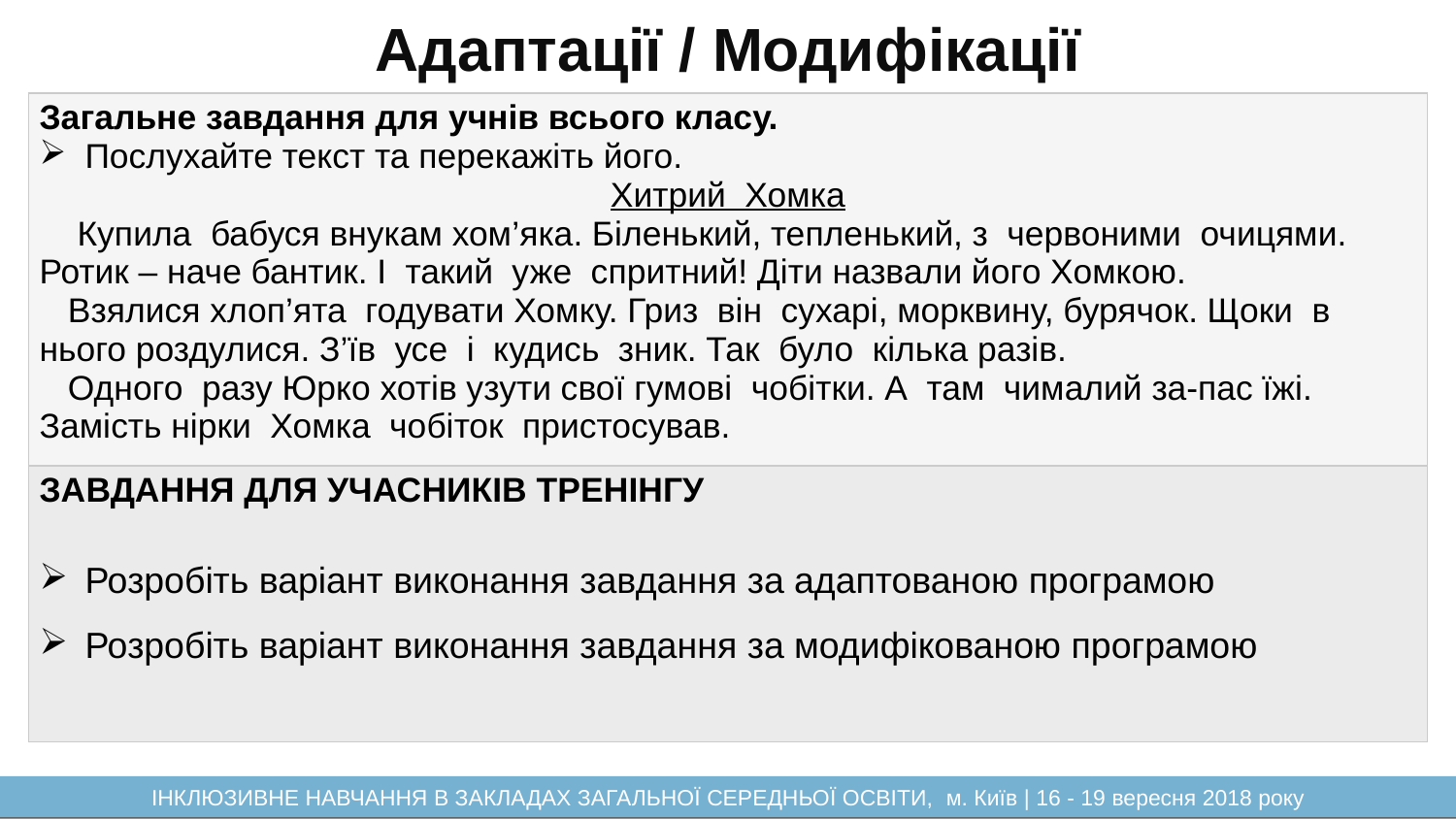

# Адаптації / Модифікації
| Загальне завдання для учнів всього класу. Послухайте текст та перекажіть його. Хитрий  Хомка     Купила  бабуся внукам хом’яка. Біленький, тепленький, з  червоними очицями. Ротик – наче бантик. І  такий  уже  спритний! Діти назвали його Хомкою.    Взялися хлоп’ята  годувати Хомку. Гриз  він  сухарі, морквину, бурячок. Щоки  в нього роздулися. З’їв  усе  і  кудись  зник. Так  було  кілька разів.    Одного  разу Юрко хотів узути свої гумові  чобітки. А  там  чималий за-пас їжі. Замість нірки  Хомка  чобіток  пристосував. |
| --- |
| ЗАВДАННЯ ДЛЯ УЧАСНИКІВ ТРЕНІНГУ   Розробіть варіант виконання завдання за адаптованою програмою Розробіть варіант виконання завдання за модифікованою програмою |
ІНКЛЮЗИВНЕ НАВЧАННЯ В ЗАКЛАДАХ ЗАГАЛЬНОЇ СЕРЕДНЬОЇ ОСВІТИ,  м. Київ | 16 - 19 вересня 2018 року